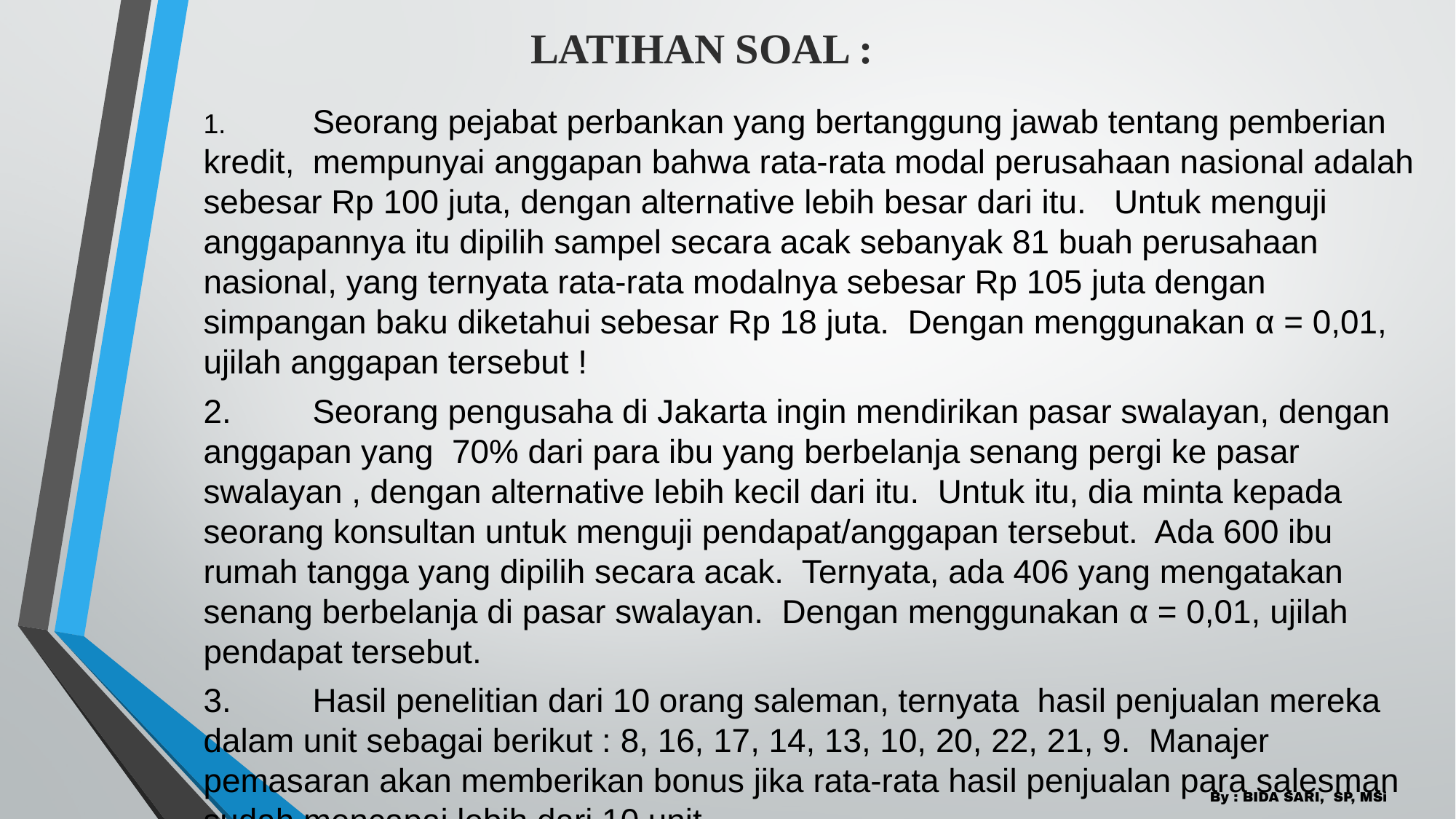

LATIHAN SOAL :
1.	Seorang pejabat perbankan yang bertanggung jawab tentang pemberian kredit,  mempunyai anggapan bahwa rata-rata modal perusahaan nasional adalah sebesar Rp 100 juta, dengan alternative lebih besar dari itu.   Untuk menguji anggapannya itu dipilih sampel secara acak sebanyak 81 buah perusahaan nasional, yang ternyata rata-rata modalnya sebesar Rp 105 juta dengan simpangan baku diketahui sebesar Rp 18 juta.  Dengan menggunakan α = 0,01, ujilah anggapan tersebut !
2.	Seorang pengusaha di Jakarta ingin mendirikan pasar swalayan, dengan anggapan yang  70% dari para ibu yang berbelanja senang pergi ke pasar swalayan , dengan alternative lebih kecil dari itu.  Untuk itu, dia minta kepada seorang konsultan untuk menguji pendapat/anggapan tersebut.  Ada 600 ibu rumah tangga yang dipilih secara acak.  Ternyata, ada 406 yang mengatakan senang berbelanja di pasar swalayan.  Dengan menggunakan α = 0,01, ujilah pendapat tersebut.
3.	Hasil penelitian dari 10 orang saleman, ternyata  hasil penjualan mereka dalam unit sebagai berikut : 8, 16, 17, 14, 13, 10, 20, 22, 21, 9.  Manajer pemasaran akan memberikan bonus jika rata-rata hasil penjualan para salesman sudah mencapai lebih dari 10 unit .
a.	Uji Ho : µ ≤ 10 dan  Ha : µ > 10,  pergunakan α = 0,05.  Ho diterima atau ditolak ?
b.	Berdasarkan jawaban (a) apakah bonus diberikan ?

By : BIDA SARI,  SP, MSi